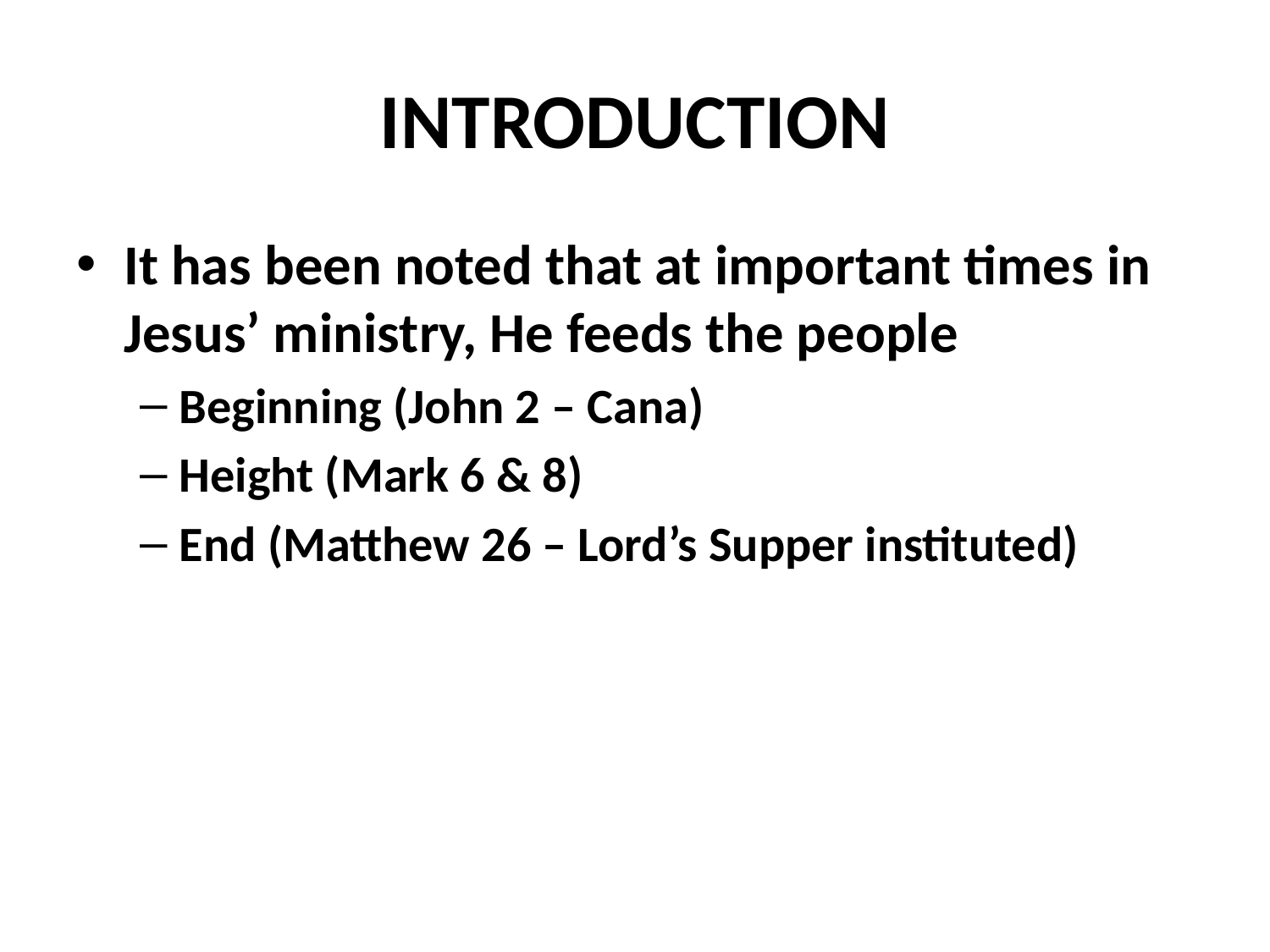

# INTRODUCTION
It has been noted that at important times in Jesus’ ministry, He feeds the people
Beginning (John 2 – Cana)
Height (Mark 6 & 8)
End (Matthew 26 – Lord’s Supper instituted)